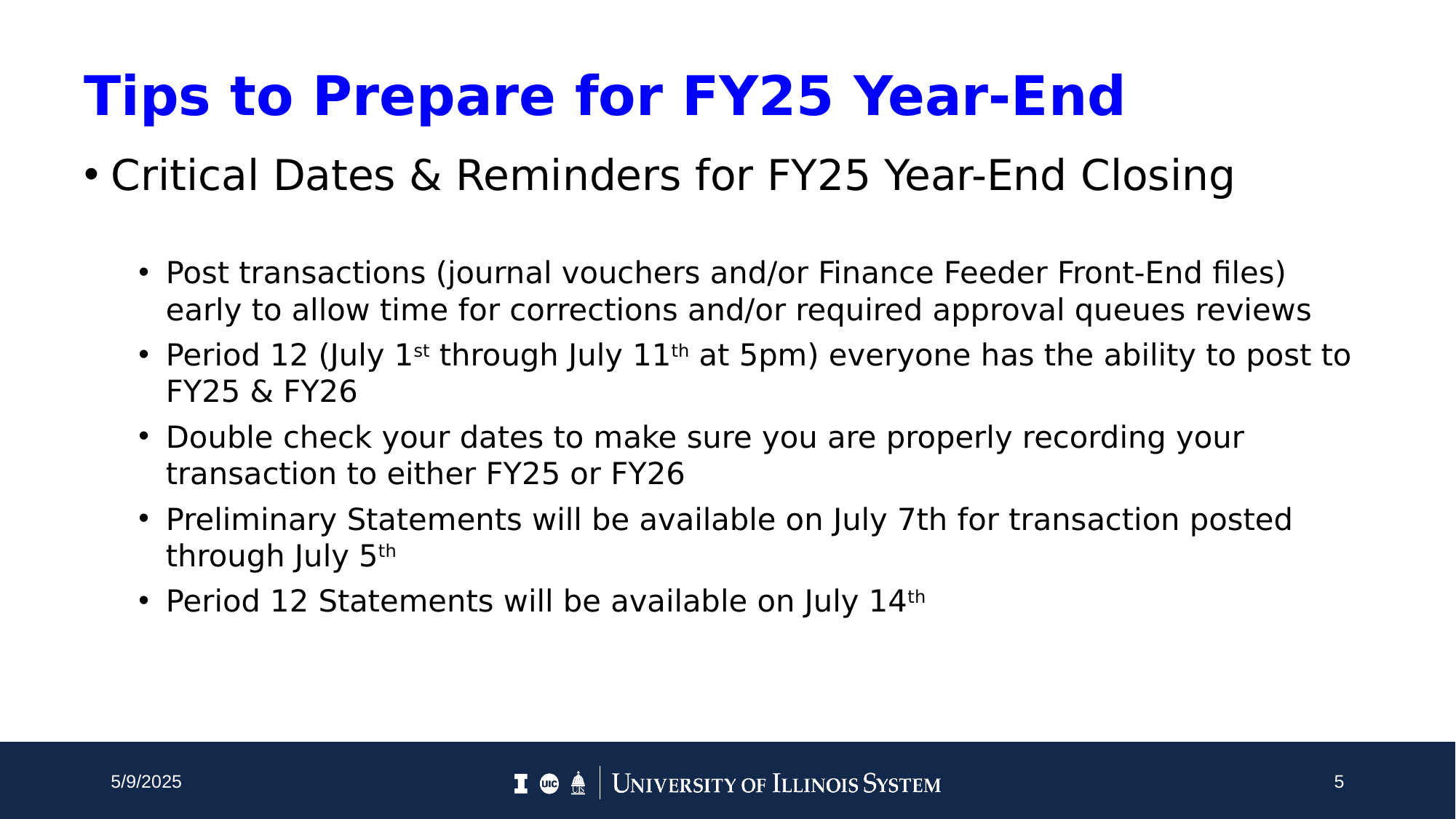

# Tips to Prepare for FY25 Year-End
Critical Dates & Reminders for FY25 Year-End Closing

Post transactions (journal vouchers and/or Finance Feeder Front-End files) early to allow time for corrections and/or required approval queues reviews
Period 12 (July 1st through July 11th at 5pm) everyone has the ability to post to FY25 & FY26
Double check your dates to make sure you are properly recording your transaction to either FY25 or FY26
Preliminary Statements will be available on July 7th for transaction posted through July 5th
Period 12 Statements will be available on July 14th

5/9/2025
5